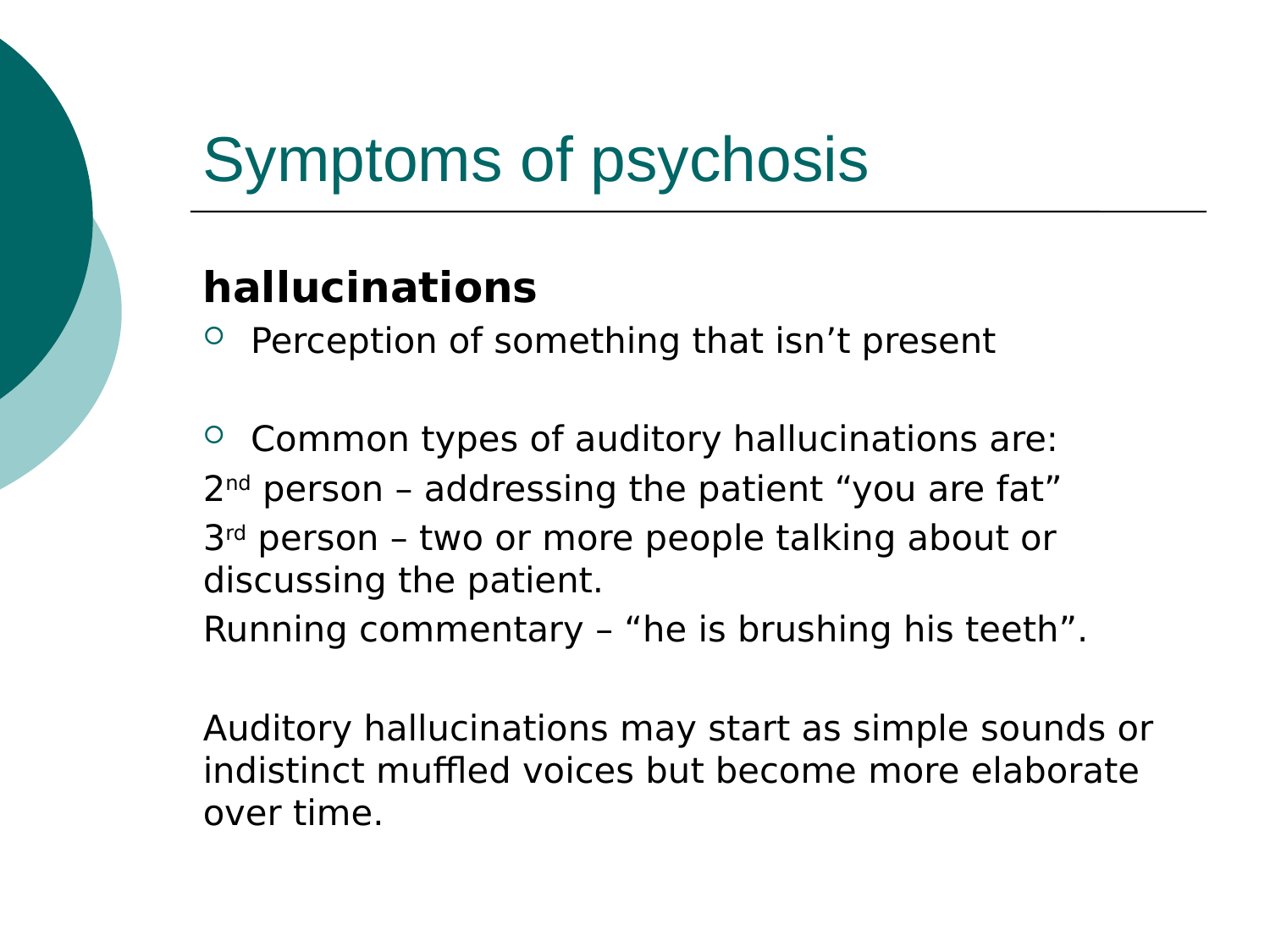

# Symptoms of psychosis
hallucinations
Perception of something that isn’t present

Common types of auditory hallucinations are:
2nd person – addressing the patient “you are fat”
3rd person – two or more people talking about or discussing the patient.
Running commentary – “he is brushing his teeth”.

Auditory hallucinations may start as simple sounds or indistinct muffled voices but become more elaborate over time.